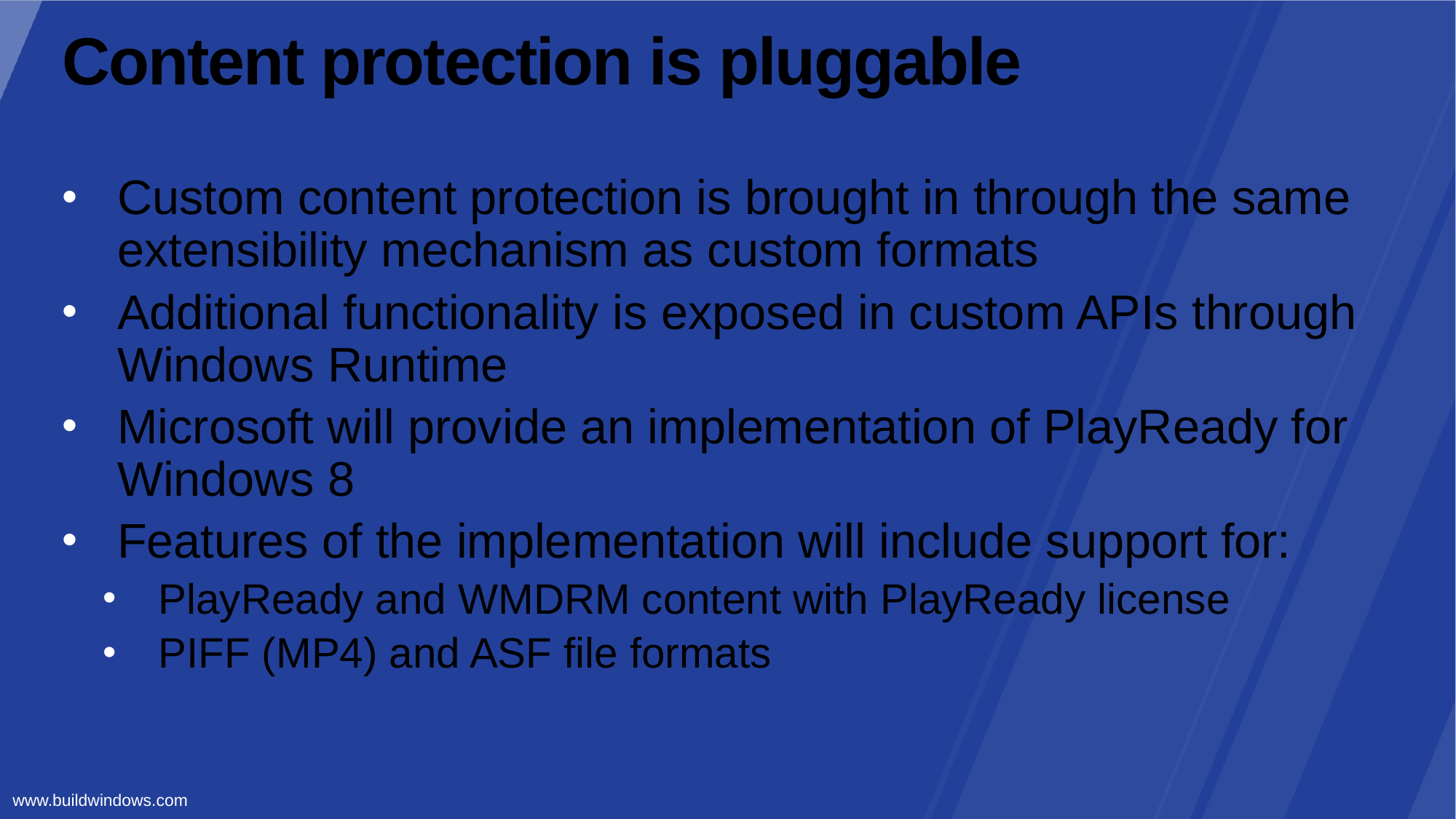

# Content protection is pluggable
Custom content protection is brought in through the same extensibility mechanism as custom formats
Additional functionality is exposed in custom APIs through Windows Runtime
Microsoft will provide an implementation of PlayReady for Windows 8
Features of the implementation will include support for:
PlayReady and WMDRM content with PlayReady license
PIFF (MP4) and ASF file formats